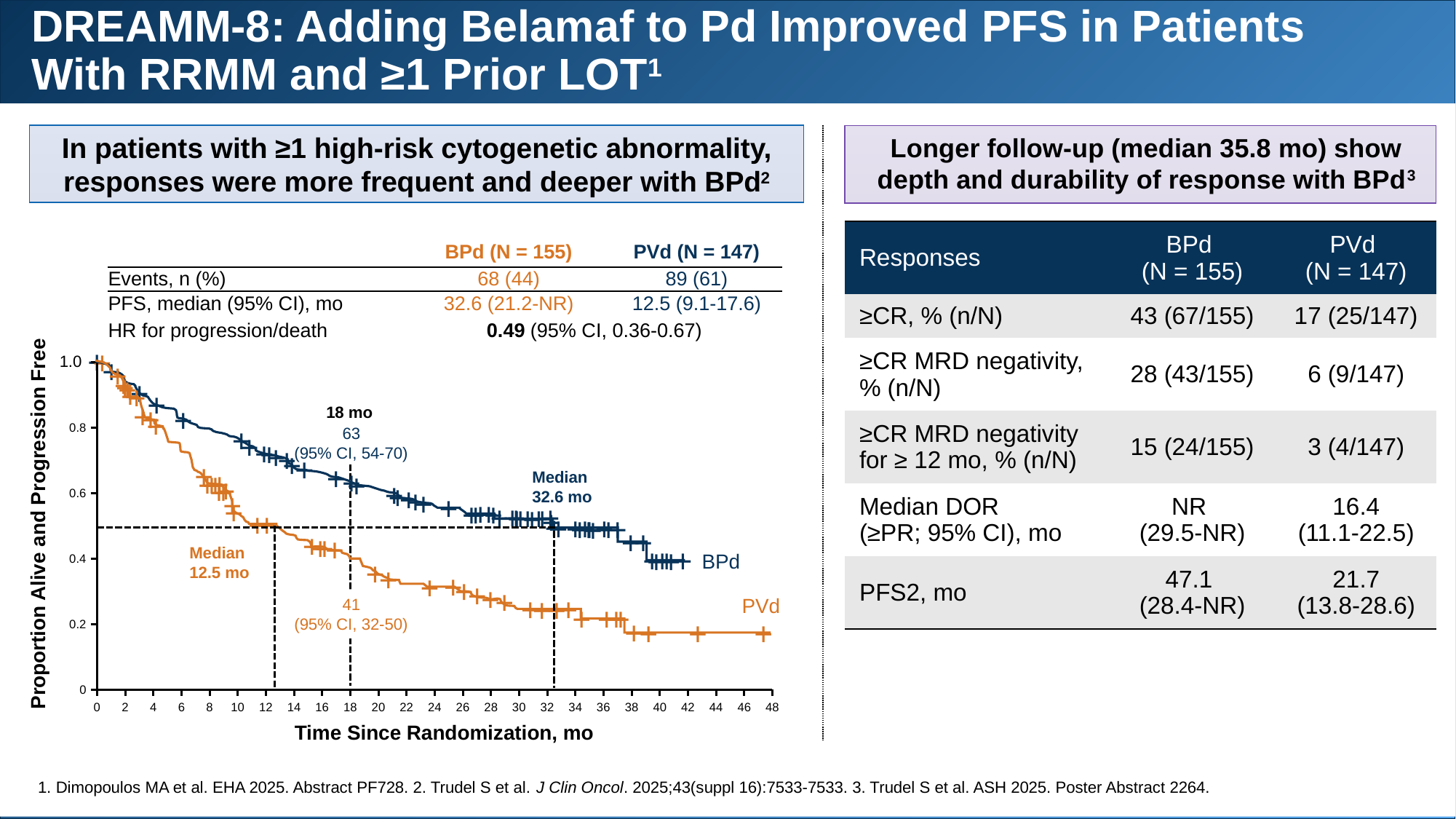

# DREAMM-8: Adding Belamaf to Pd Improved PFS in Patients With RRMM and ≥1 Prior LOT1
In patients with ≥1 high-risk cytogenetic abnormality, responses were more frequent and deeper with BPd2
Longer follow-up (median 35.8 mo) show depth and durability of response with BPd3
| Responses | BPd (N = 155) | PVd (N = 147) |
| --- | --- | --- |
| ≥CR, % (n/N) | 43 (67/155) | 17 (25/147) |
| ≥CR MRD negativity, % (n/N) | 28 (43/155) | 6 (9/147) |
| ≥CR MRD negativity for ≥ 12 mo, % (n/N) | 15 (24/155) | 3 (4/147) |
| Median DOR (≥PR; 95% CI), mo | NR (29.5-NR) | 16.4 (11.1-22.5) |
| PFS2, mo | 47.1 (28.4-NR) | 21.7 (13.8-28.6) |
|  | BPd (N = 155) | PVd (N = 147) |
| --- | --- | --- |
| Events, n (%) | 68 (44) | 89 (61) |
| PFS, median (95% CI), mo | 32.6 (21.2-NR) | 12.5 (9.1-17.6) |
| HR for progression/death | 0.49 (95% CI, 0.36-0.67) |  |

+
+
+
+

### Chart

| Category | Series 1 |
|---|---|
| 0 | None |
| 2 | None |
| 4 | None |
| 6 | None |
| 8 | None |
| 10 | None |
| 12 | None |
| 14 | None |
| 16 | None |
| 18 | None |
| 20 | None |
| 22 | None |
| 24 | None |
| 26 | None |
| 28 | None |
| 30 | None |
| 32 | None |
| 34 | None |
| 36 | None |
| 38 | None |
| 40 | None |
| 42 | None |
| 44 | None |
| 46 | None |
| 48 | None |
+
+
+
+

+

+
+
+
+
+
+
18 mo
+
+
+
+
+
+
63
(95% CI, 54-70)
+
+
+
+
+
+
+
+
+
+
+
+
+
+
+
+

Median
32.6 mo
+
+
+
+
+
+
+
+
+
+
+
+
+
+
+
+
+
+
+
+
+
+
+
+
+
+
+
+
+
+
+
+
+
+
+
+
+
+
+
+
+
+
+
+

+
+

Median
12.5 mo
+
+
BPd
+
+
+
+
+
+
+
+
+
+
+
+
+
+
41
(95% CI, 32-50)
PVd
+
+
+
+
Time Since Randomization, mo
1.0
Proportion Alive and Progression Free
1. Dimopoulos MA et al. EHA 2025. Abstract PF728. 2. Trudel S et al. J Clin Oncol. 2025;43(suppl 16):7533-7533. 3. Trudel S et al. ASH 2025. Poster Abstract 2264.